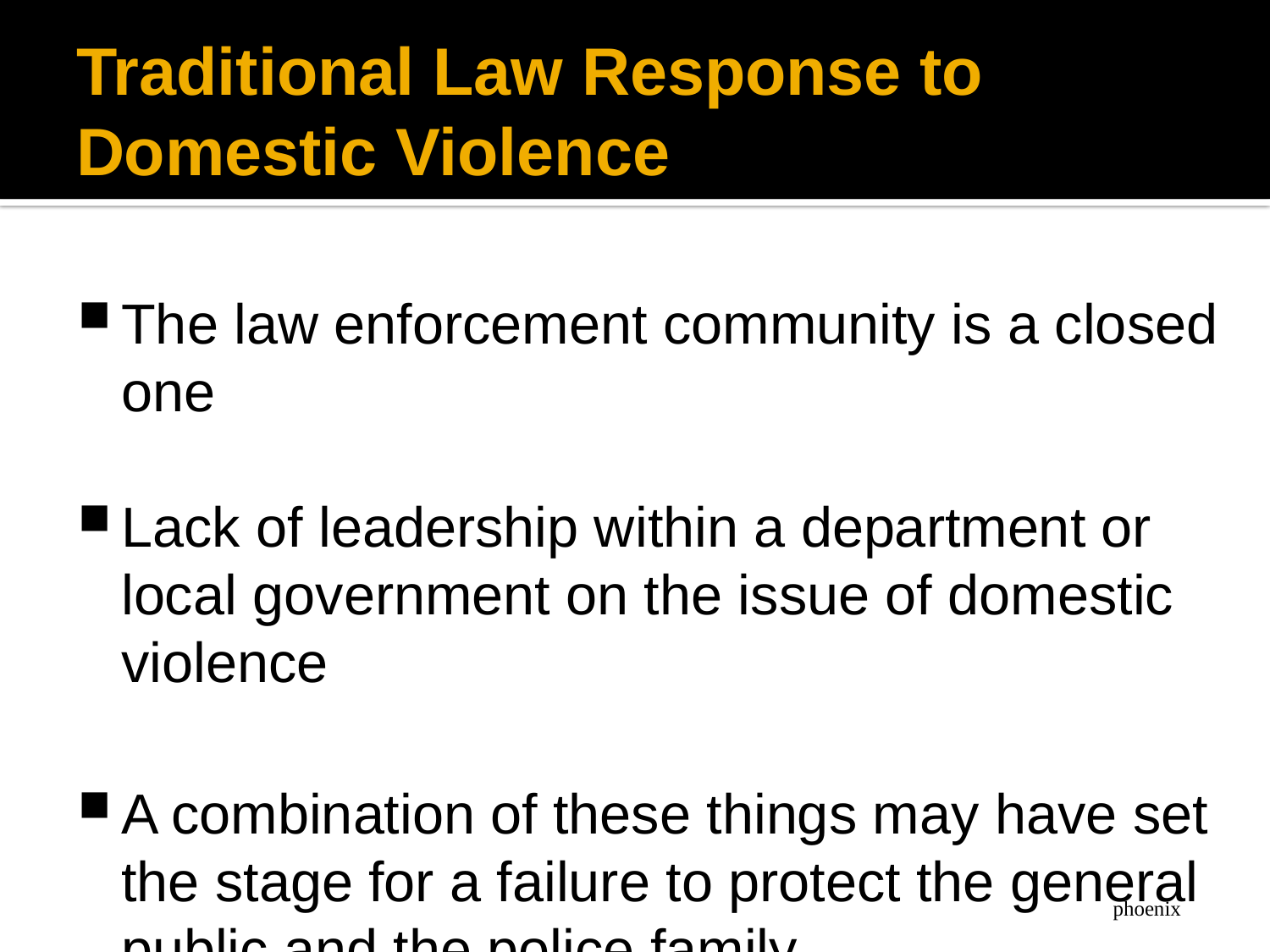

# Traditional Law Response to Domestic Violence
The law enforcement community is a closed one

Lack of leadership within a department or local government on the issue of domestic violence

A combination of these things may have set the stage for a failure to protect the general public and the police family
phoenix